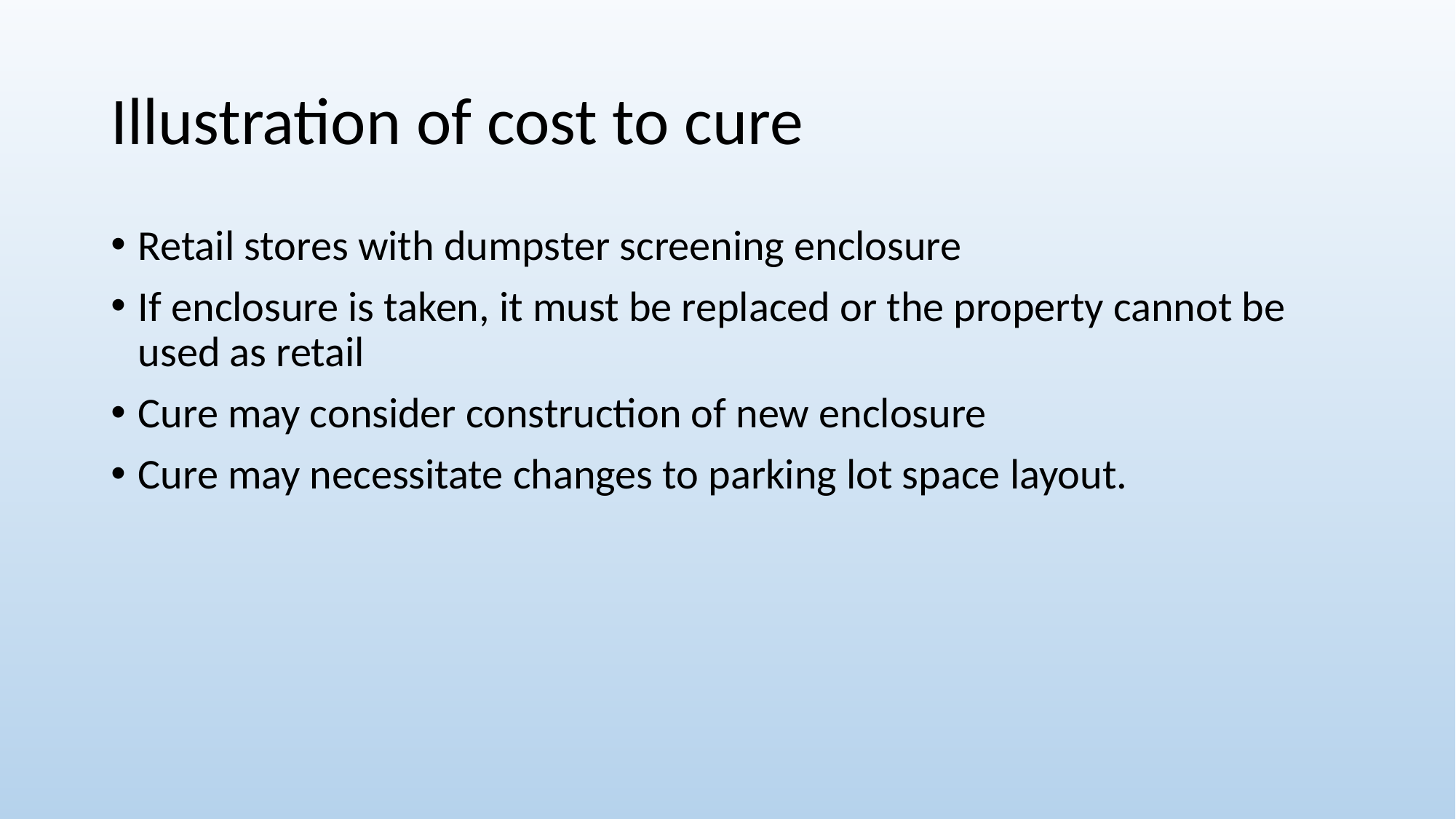

# Illustration of cost to cure
Retail stores with dumpster screening enclosure
If enclosure is taken, it must be replaced or the property cannot be used as retail
Cure may consider construction of new enclosure
Cure may necessitate changes to parking lot space layout.